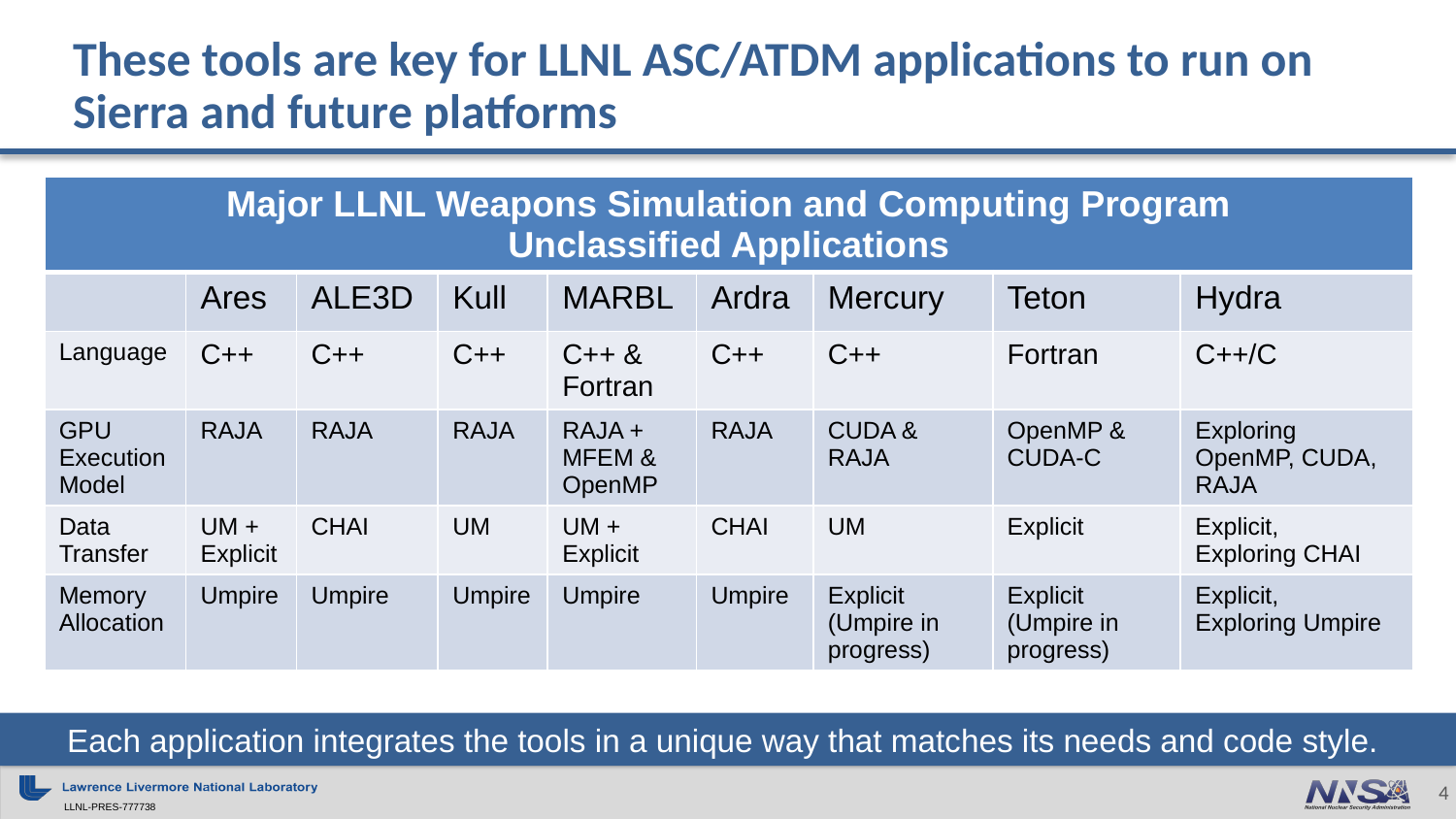

# These tools are key for LLNL ASC/ATDM applications to run on Sierra and future platforms
| Major LLNL Weapons Simulation and Computing Program Unclassified Applications |  |  |  |  |  |  |  |  |
| --- | --- | --- | --- | --- | --- | --- | --- | --- |
|  | Ares | ALE3D | Kull | MARBL | Ardra | Mercury | Teton | Hydra |
| Language | C++ | C++ | C++ | C++ & Fortran | C++ | C++ | Fortran | C++/C |
| GPU Execution Model | RAJA | RAJA | RAJA | RAJA + MFEM & OpenMP | RAJA | CUDA & RAJA | OpenMP & CUDA-C | Exploring OpenMP, CUDA, RAJA |
| Data Transfer | UM + Explicit | CHAI | UM | UM + Explicit | CHAI | UM | Explicit | Explicit, Exploring CHAI |
| Memory Allocation | Umpire | Umpire | Umpire | Umpire | Umpire | Explicit (Umpire in progress) | Explicit (Umpire in progress) | Explicit, Exploring Umpire |
Each application integrates the tools in a unique way that matches its needs and code style.